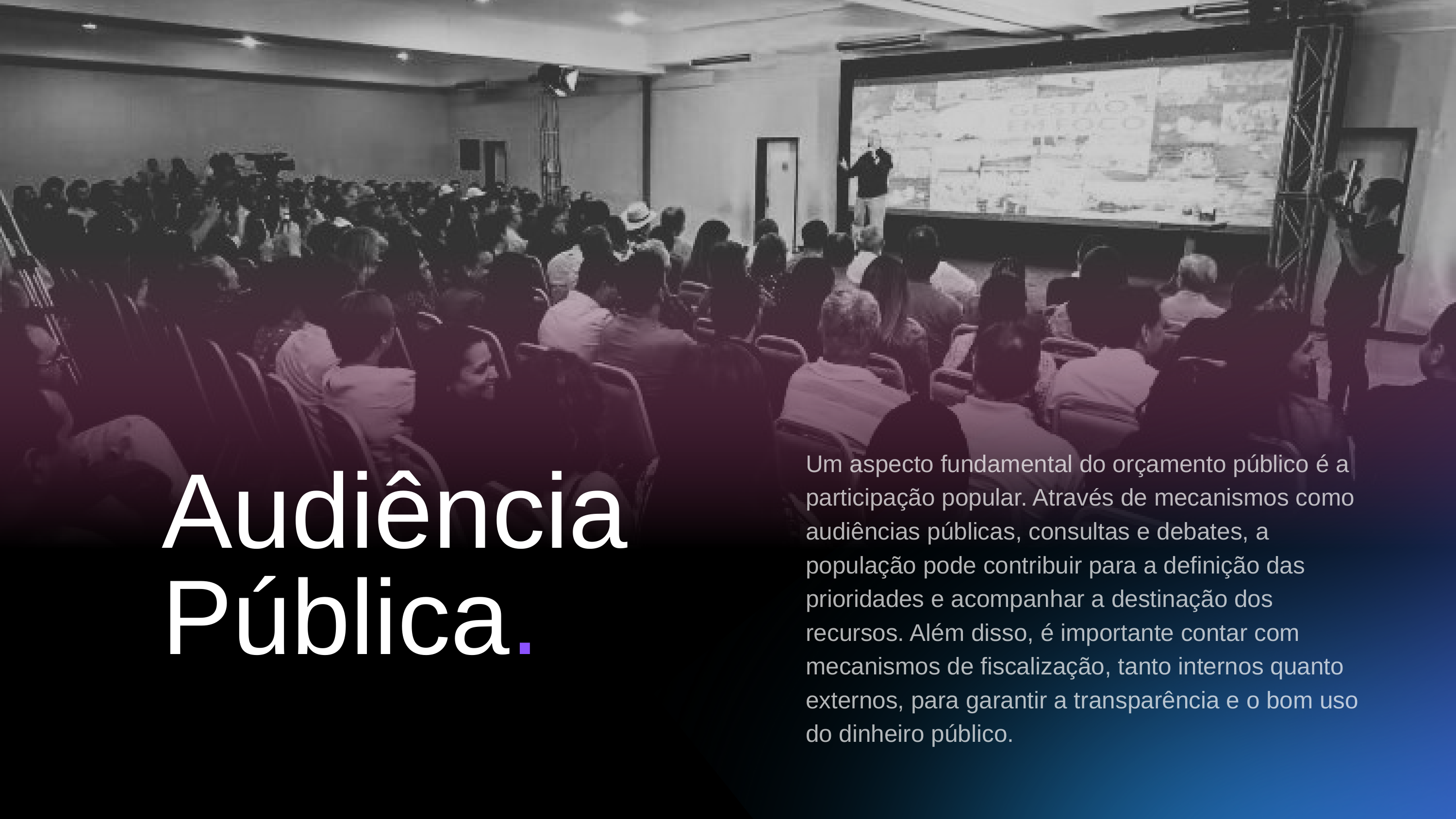

Um aspecto fundamental do orçamento público é a participação popular. Através de mecanismos como audiências públicas, consultas e debates, a população pode contribuir para a definição das prioridades e acompanhar a destinação dos recursos. Além disso, é importante contar com mecanismos de fiscalização, tanto internos quanto externos, para garantir a transparência e o bom uso do dinheiro público.
Audiência
Pública.